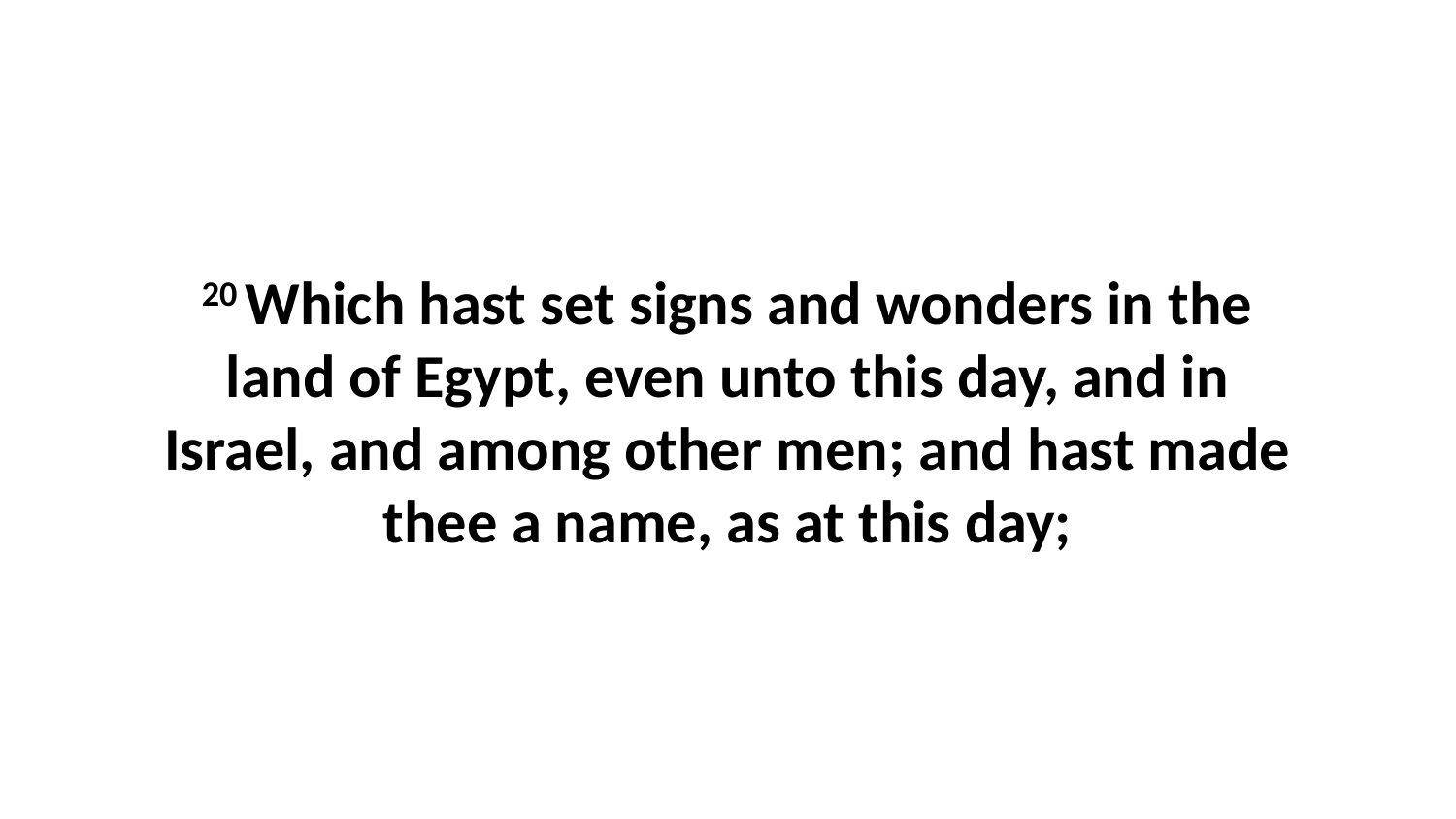

20 Which hast set signs and wonders in the land of Egypt, even unto this day, and in Israel, and among other men; and hast made thee a name, as at this day;